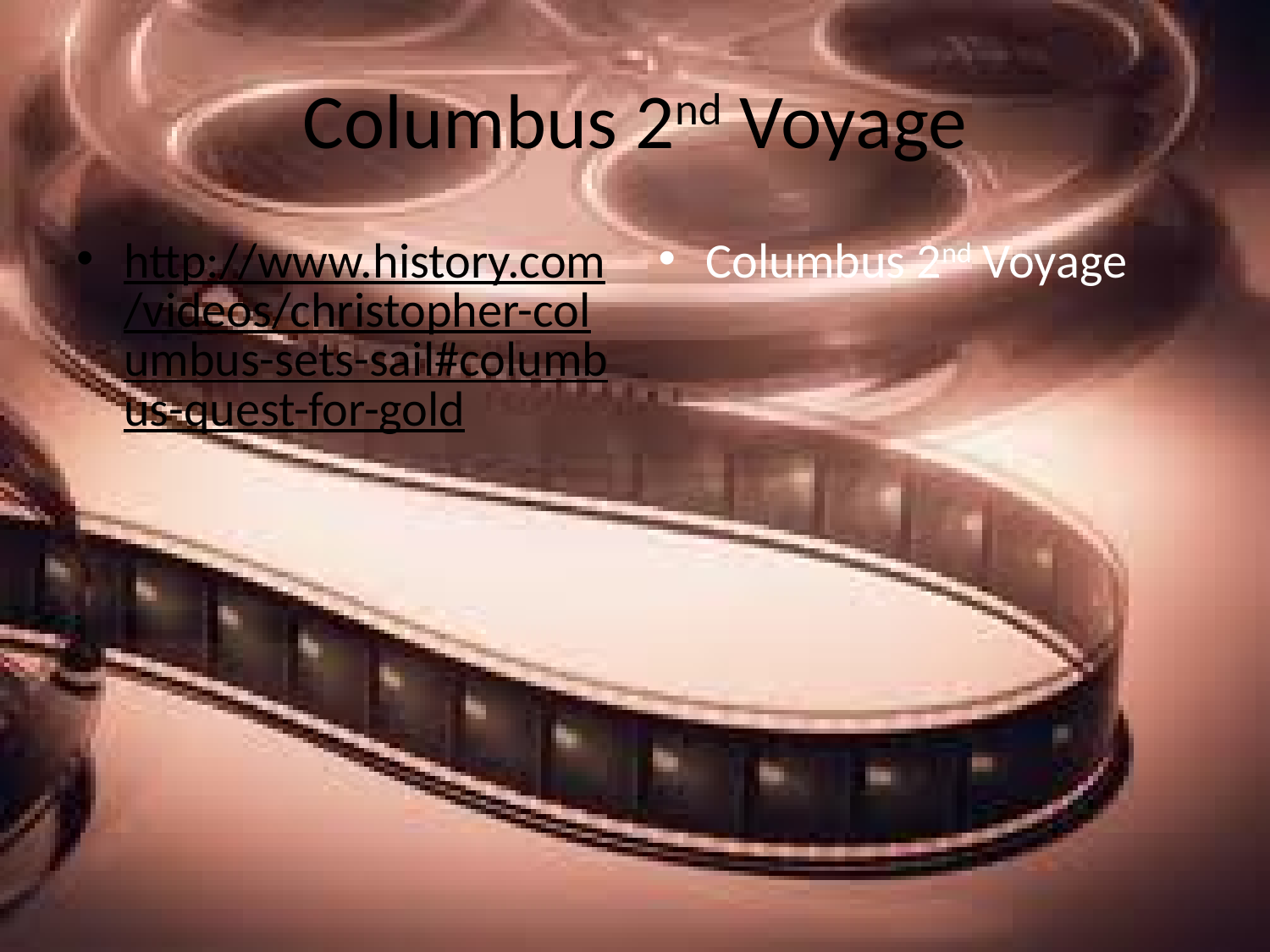

# Columbus 2nd Voyage
http://www.history.com/videos/christopher-columbus-sets-sail#columbus-quest-for-gold
Columbus 2nd Voyage